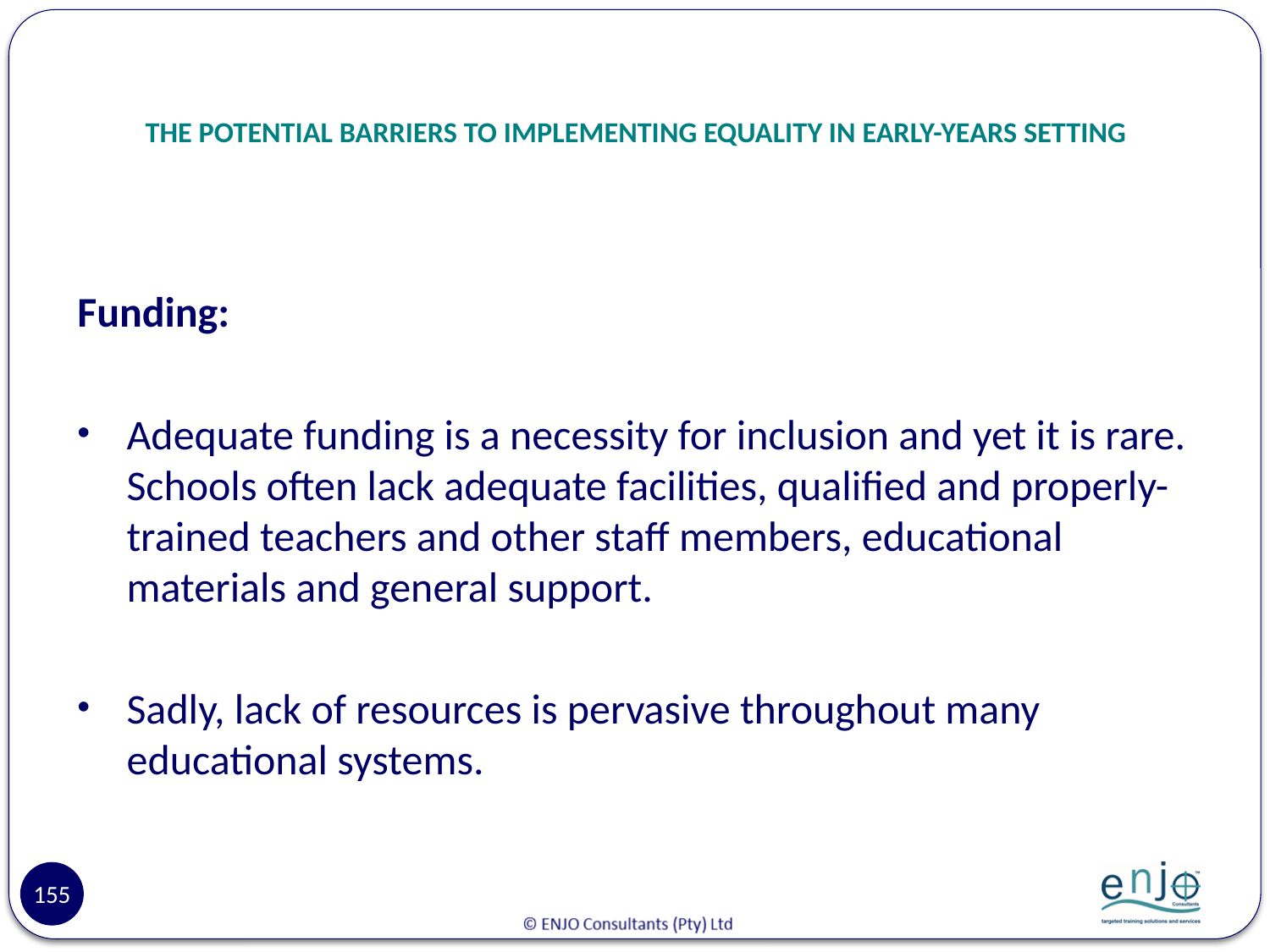

# THE POTENTIAL BARRIERS TO IMPLEMENTING EQUALITY IN EARLY-YEARS SETTING
Funding:

Adequate funding is a necessity for inclusion and yet it is rare. Schools often lack adequate facilities, qualified and properly-trained teachers and other staff members, educational materials and general support.

Sadly, lack of resources is pervasive throughout many educational systems.

155